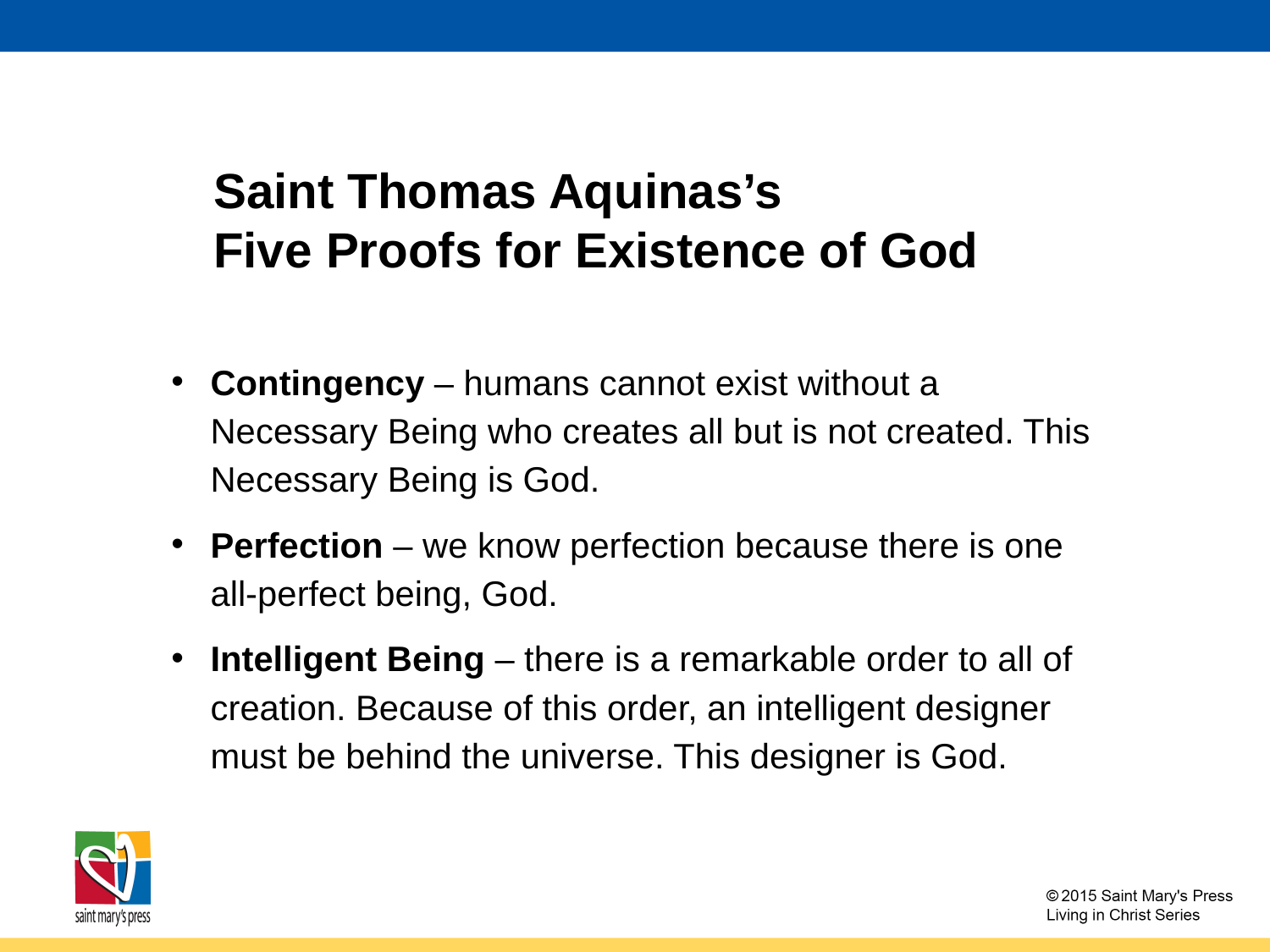

Saint Thomas Aquinas’s
Five Proofs for Existence of God
Contingency – humans cannot exist without a Necessary Being who creates all but is not created. This Necessary Being is God.
Perfection – we know perfection because there is one all-perfect being, God.
Intelligent Being – there is a remarkable order to all of creation. Because of this order, an intelligent designer must be behind the universe. This designer is God.